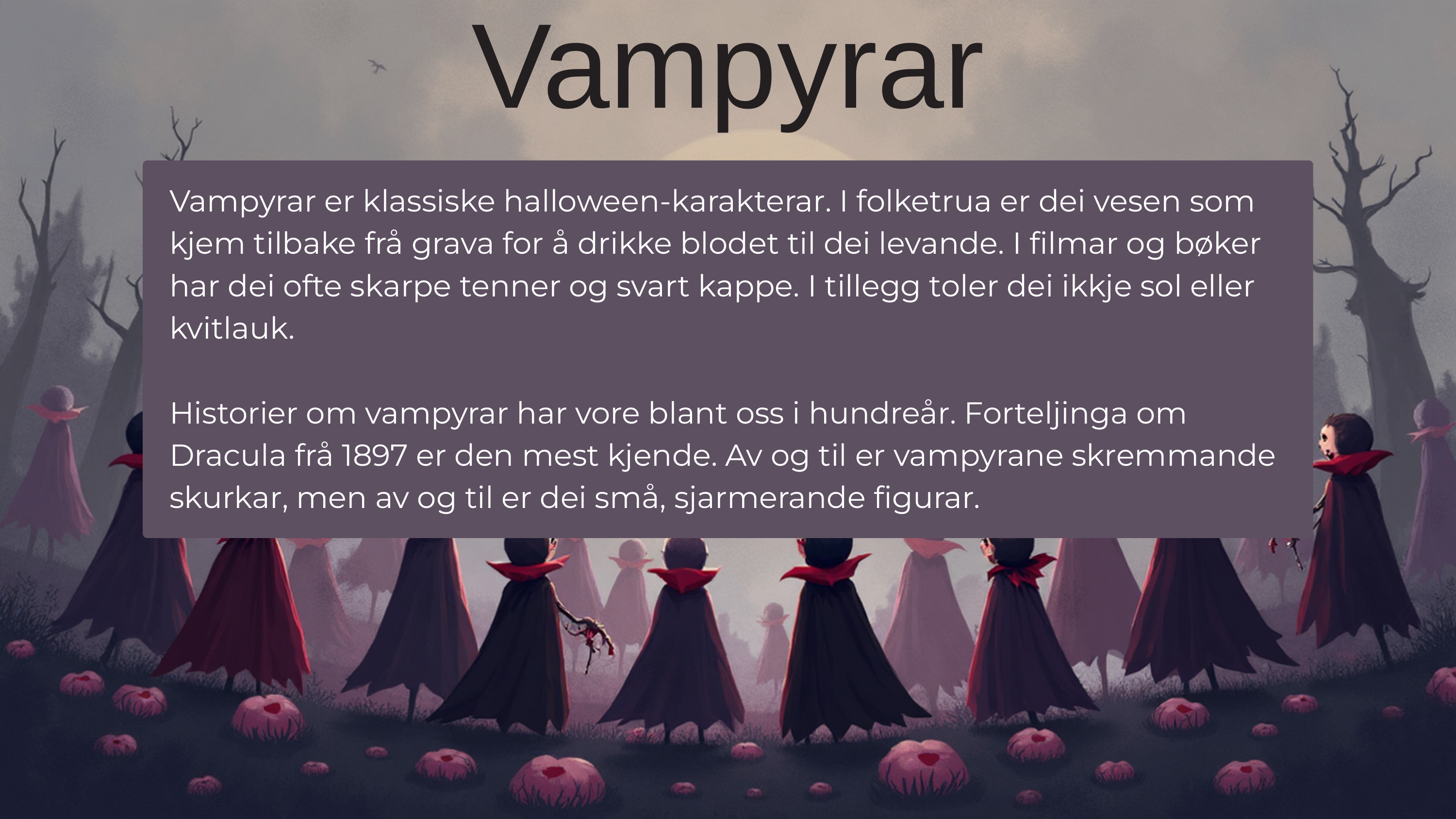

Vampyrar

Vampyrar er klassiske halloween-karakterar. I folketrua er dei vesen som kjem tilbake frå grava for å drikke blodet til dei levande. I filmar og bøker har dei ofte skarpe tenner og svart kappe. I tillegg toler dei ikkje sol eller kvitlauk.

Historier om vampyrar har vore blant oss i hundreår. Forteljinga om Dracula frå 1897 er den mest kjende. Av og til er vampyrane skremmande skurkar, men av og til er dei små, sjarmerande figurar.